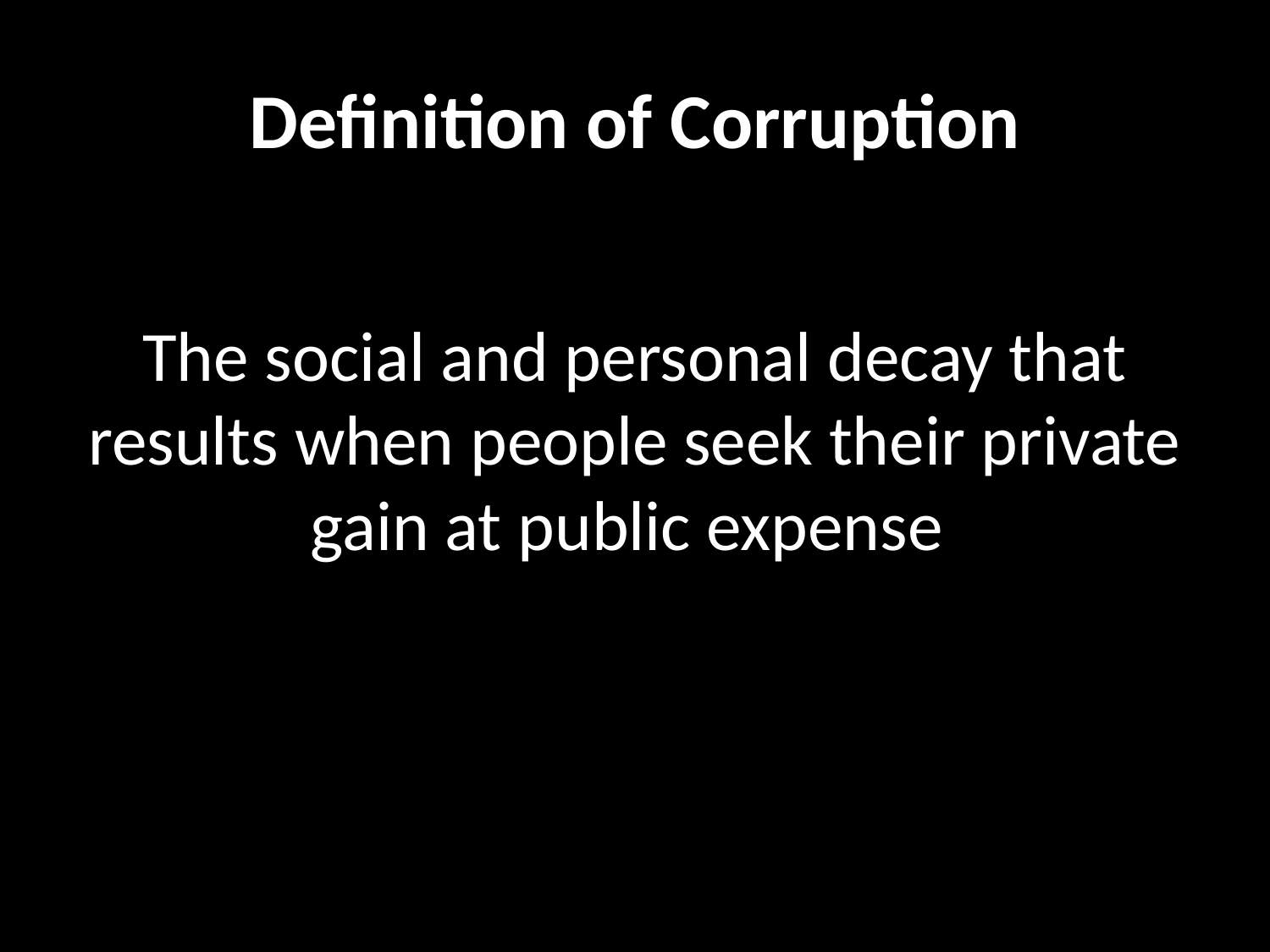

# Definition of Corruption

The social and personal decay that results when people seek their private gain at public expense